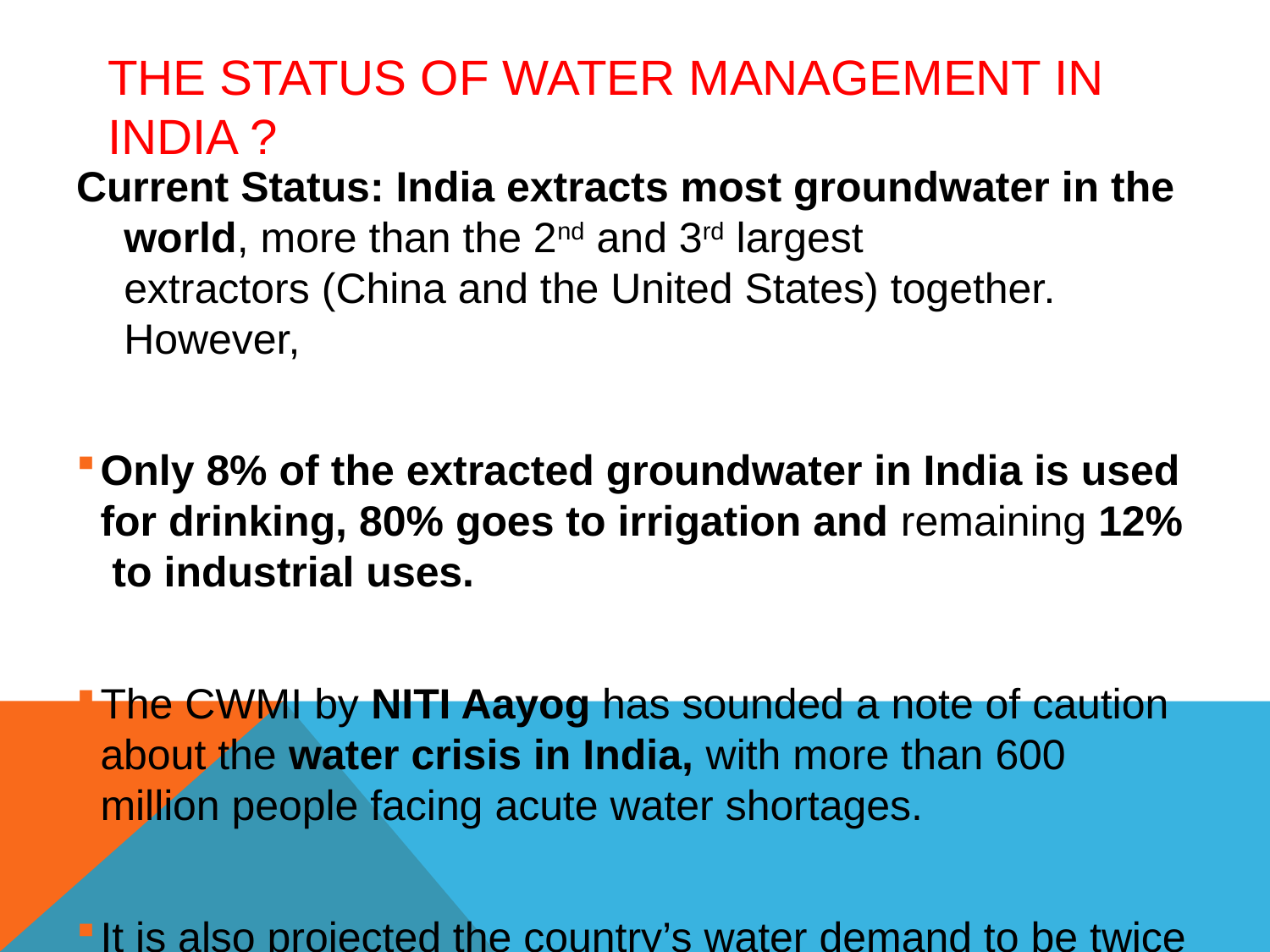

# the Status of Water Management in India ?
Current Status: India extracts most groundwater in the world, more than the 2nd and 3rd largest extractors (China and the United States) together. However,

Only 8% of the extracted groundwater in India is used for drinking, 80% goes to irrigation and remaining 12%  to industrial uses.

The CWMI by NITI Aayog has sounded a note of caution about the water crisis in India, with more than 600 million people facing acute water shortages.

It is also projected the country’s water demand to be twice the available supply by 2030.